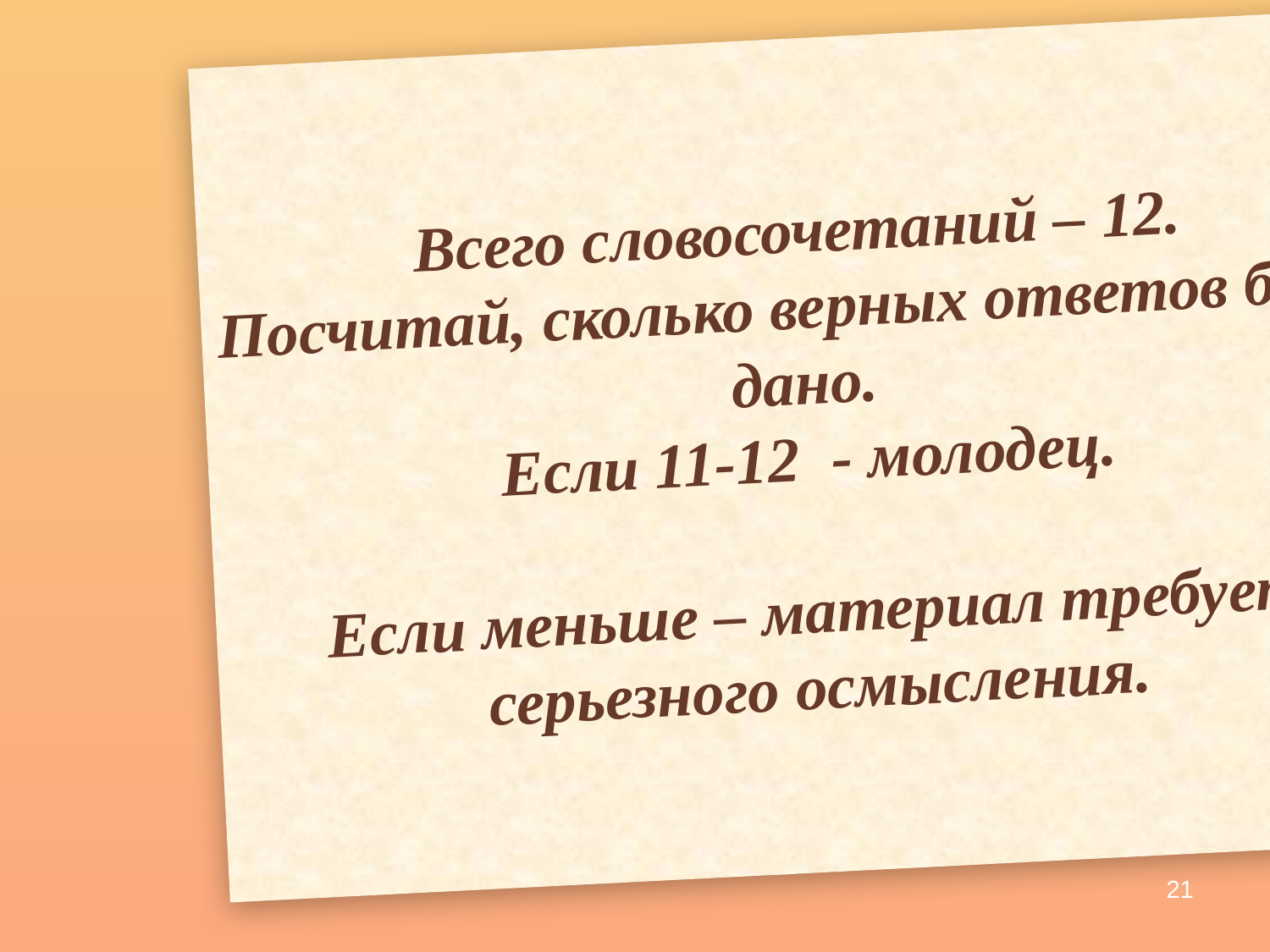

# Всего словосочетаний – 12. Посчитай, сколько верных ответов было дано. Если 11-12  - молодец. Если меньше – материал требует серьезного осмысления.
21